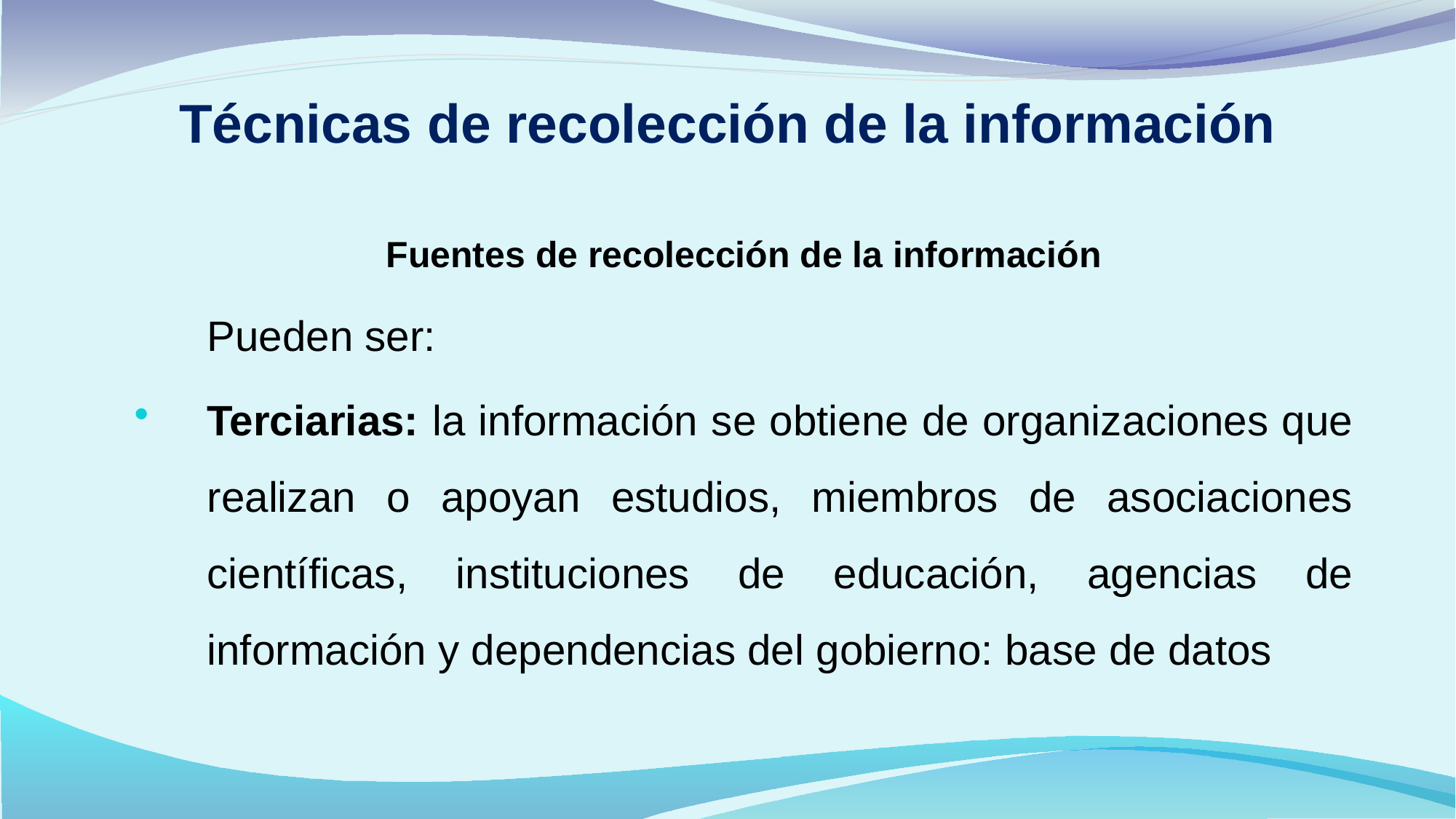

# Técnicas de recolección de la información
Fuentes de recolección de la información
	Pueden ser:
Terciarias: la información se obtiene de organizaciones que realizan o apoyan estudios, miembros de asociaciones científicas, instituciones de educación, agencias de información y dependencias del gobierno: base de datos